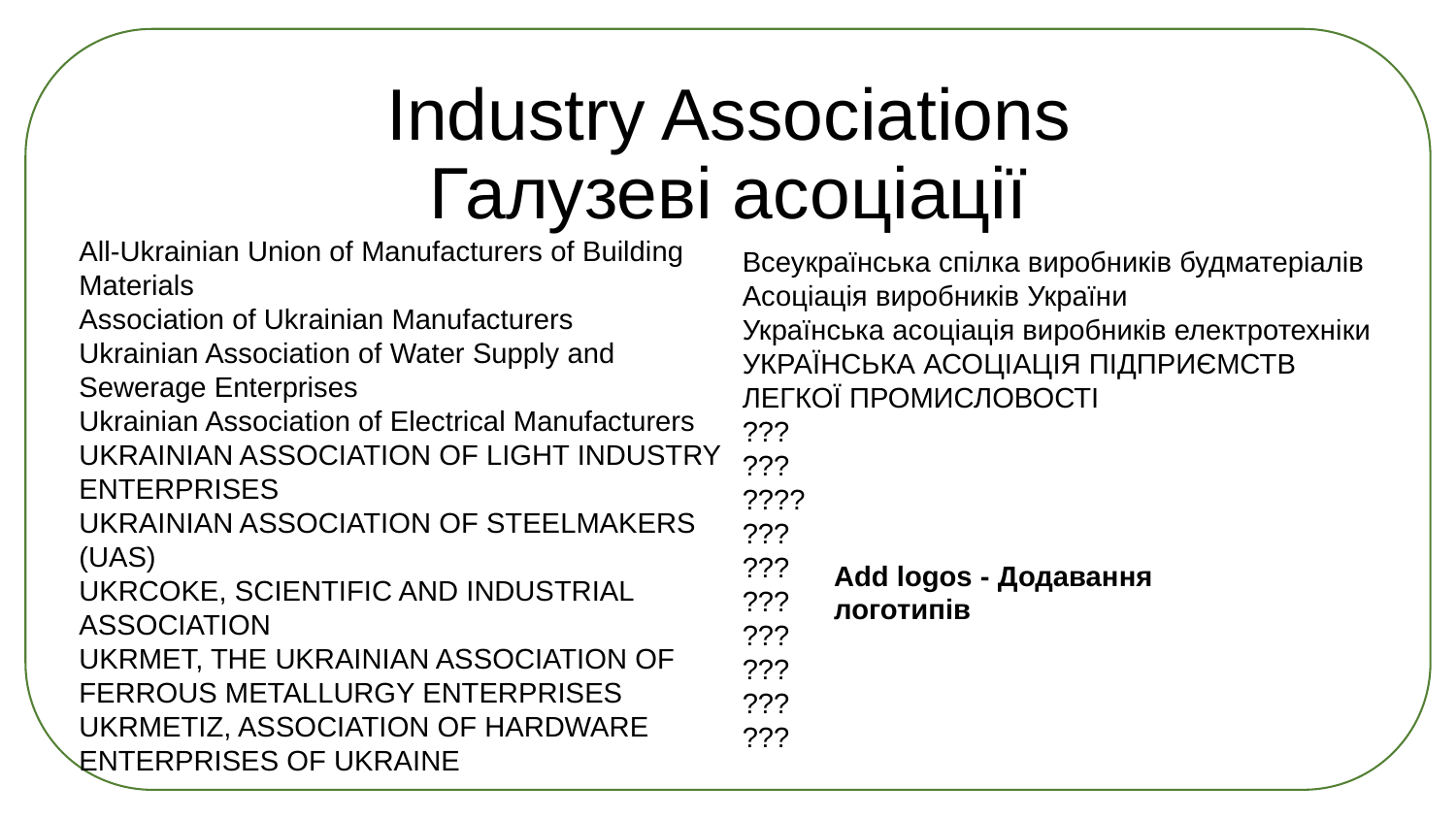

Industry Associations
Галузеві асоціації
All-Ukrainian Union of Manufacturers of Building Materials
Association of Ukrainian Manufacturers
Ukrainian Association of Water Supply and Sewerage Enterprises
Ukrainian Association of Electrical Manufacturers
UKRAINIAN ASSOCIATION OF LIGHT INDUSTRY ENTERPRISES
UKRAINIAN ASSOCIATION OF STEELMAKERS (UAS)
UKRCOKE, SCIENTIFIC AND INDUSTRIAL ASSOCIATION
UKRMET, THE UKRAINIAN ASSOCIATION OF FERROUS METALLURGY ENTERPRISES
UKRMETIZ, ASSOCIATION OF HARDWARE ENTERPRISES OF UKRAINE
Всеукраїнська спілка виробників будматеріалів
Асоціація виробників України
Українська асоціація виробників електротехніки
УКРАЇНСЬКА АСОЦІАЦІЯ ПІДПРИЄМСТВ ЛЕГКОЇ ПРОМИСЛОВОСТІ
???
???
????
???
???
???
???
???
???
???

Add logos - Додавання логотипів